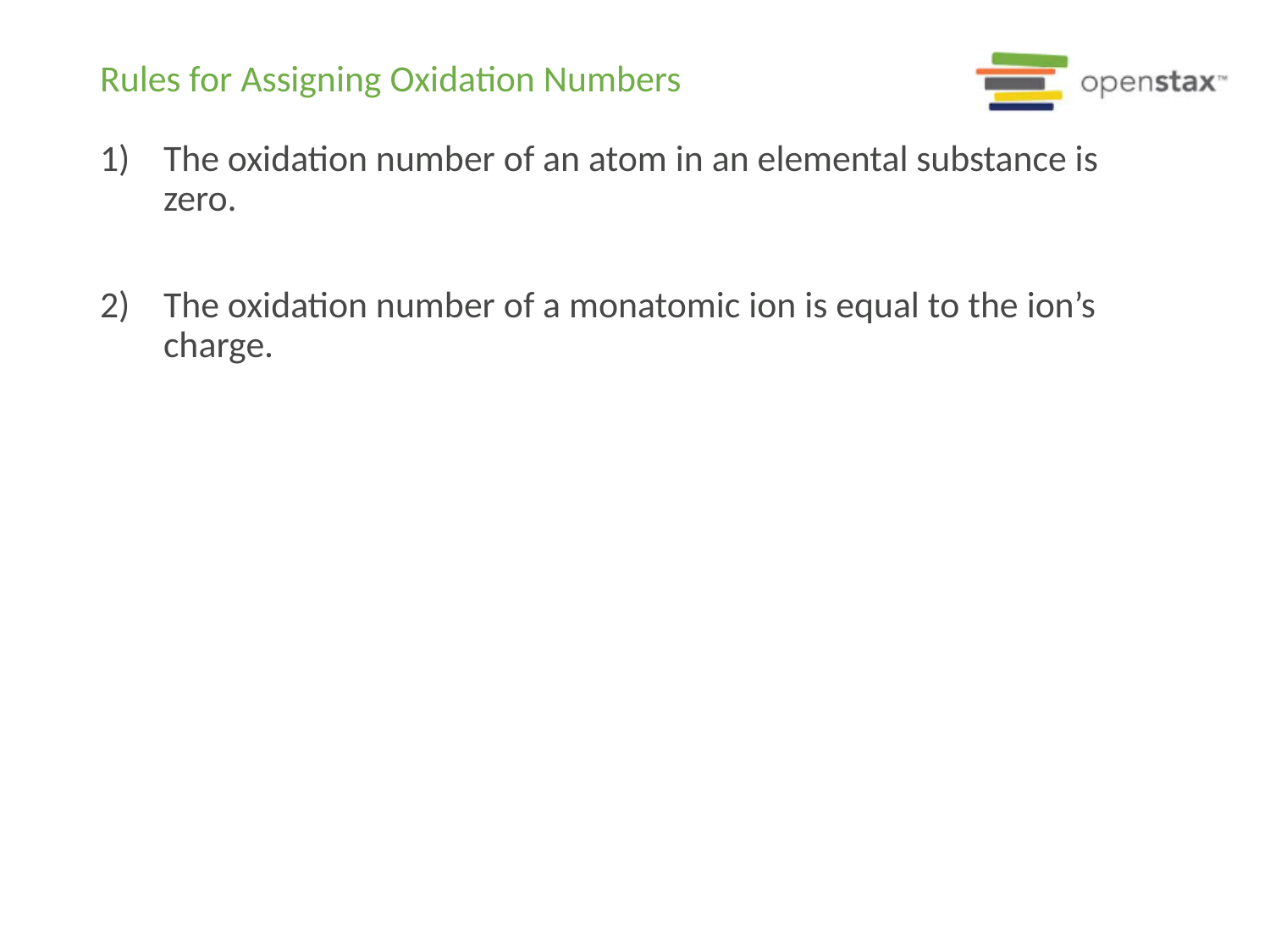

# Rules for Assigning Oxidation Numbers
The oxidation number of an atom in an elemental substance is zero.

The oxidation number of a monatomic ion is equal to the ion’s charge.